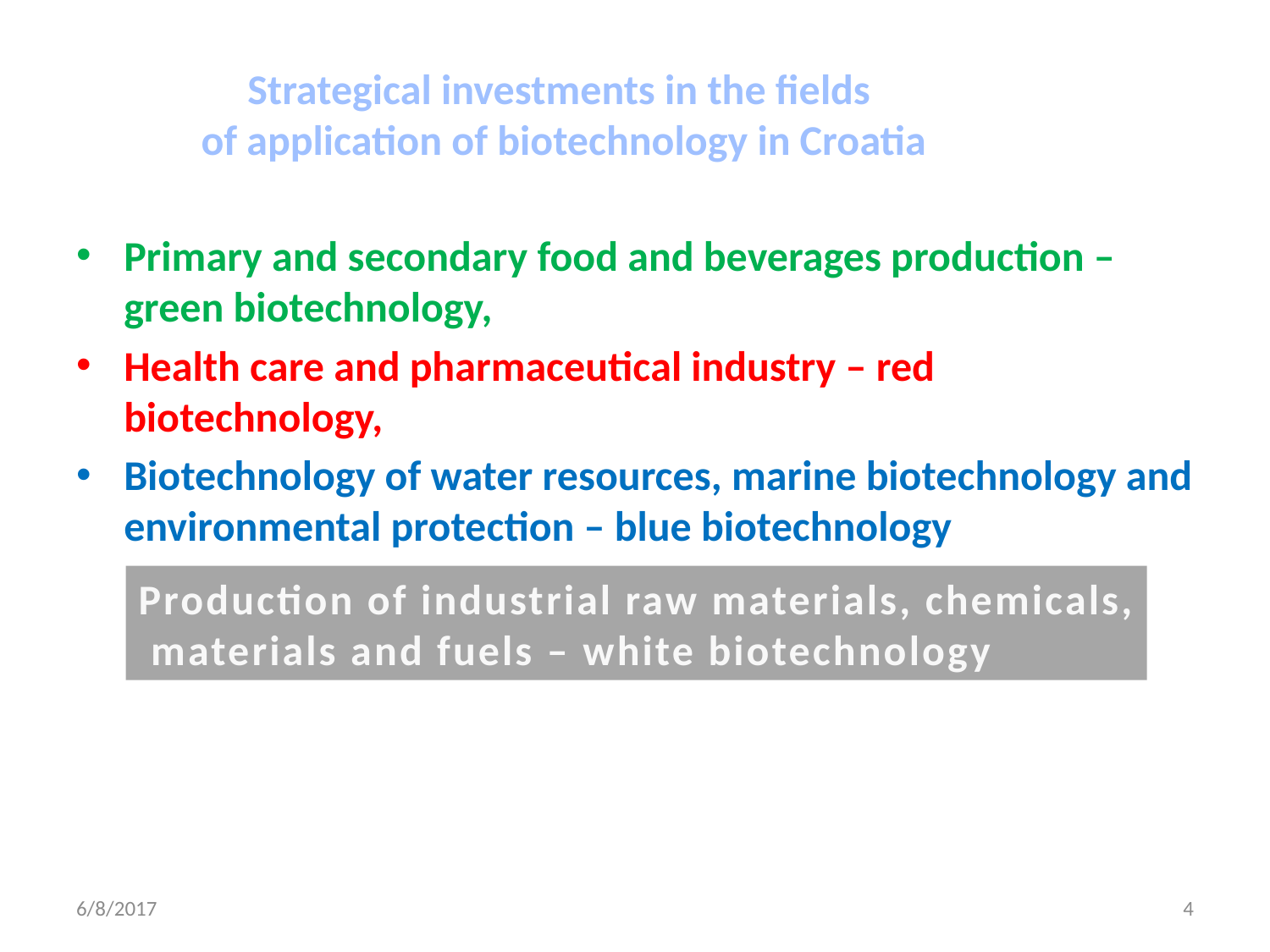

#
Strategical investments in the fields
of application of biotechnology in Croatia
Primary and secondary food and beverages production – green biotechnology,
Health care and pharmaceutical industry – red biotechnology,
Biotechnology of water resources, marine biotechnology and environmental protection – blue biotechnology

Production of industrial raw materials, chemicals,
 materials and fuels – white biotechnology
6/8/2017
4